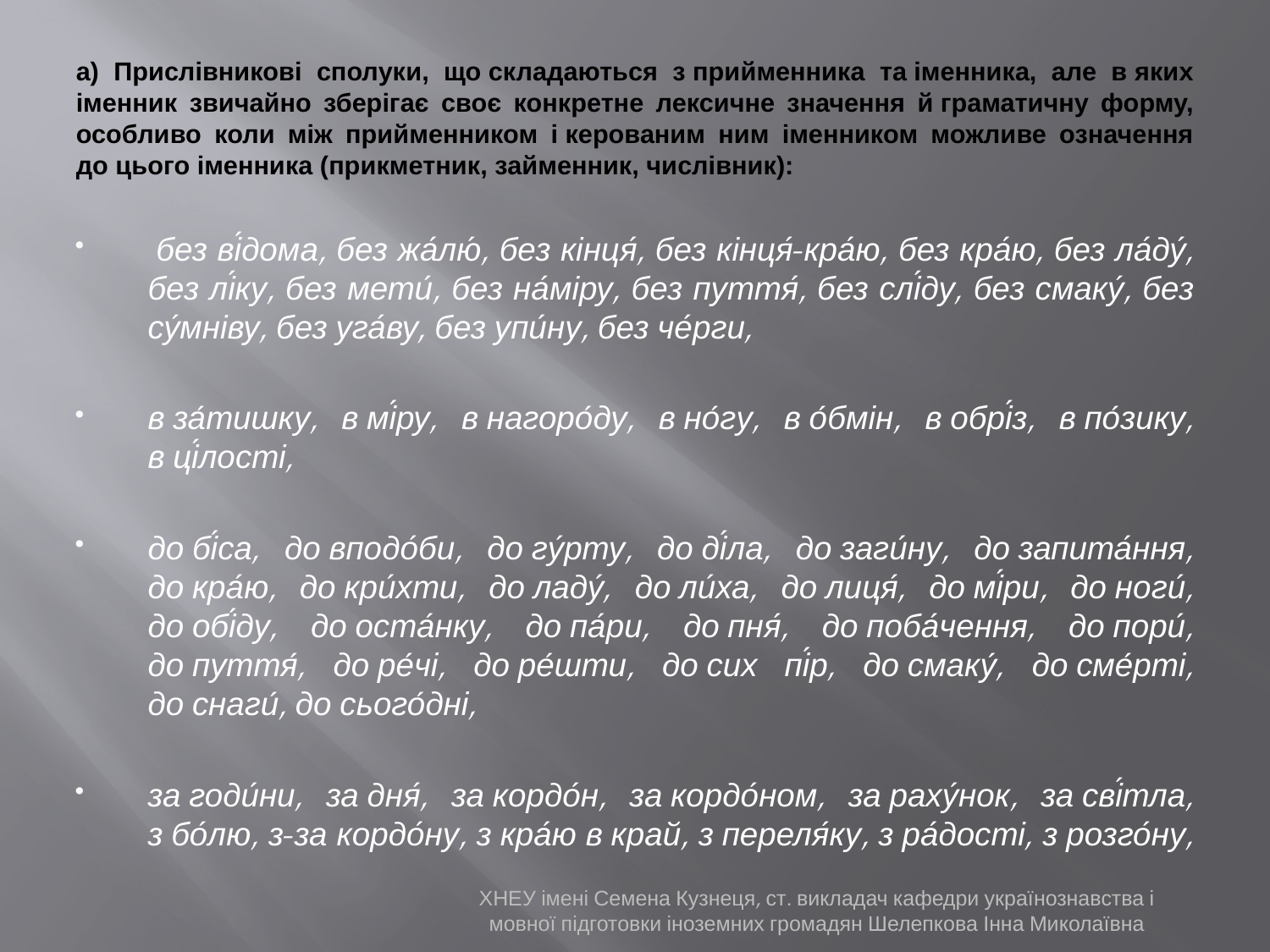

# а) Прислівникові сполуки, що складаються з прийменника та іменника, але в яких іменник звичайно зберігає своє конкретне лексичне значення й граматичну форму, особливо коли між прийменником і керованим ним іменником можливе означення до цього іменника (прикметник, займенник, числівник):
 без ві́дома, без жа́лю́, без кінця́, без кінця́-кра́ю, без кра́ю, без ла́ду́, без лі́ку, без мети́, без на́міру, без пуття́, без слі́ду, без смаку́, без су́мніву, без уга́ву, без упи́ну, без че́рги,

в за́тишку, в мі́ру, в нагоро́ду, в но́гу, в о́бмін, в обрі́з, в по́зику, в ці́лості,

до бі́са, до вподо́би, до гу́рту, до ді́ла, до заги́ну, до запита́ння, до кра́ю, до кри́хти, до ладу́, до ли́ха, до лиця́, до мі́ри, до ноги́, до обі́ду, до оста́нку, до па́ри, до пня́, до поба́чення, до пори́, до пуття́, до ре́чі, до ре́шти, до сих пі́р, до смаку́, до сме́рті, до снаги́, до сього́дні,

за годи́ни, за дня́, за кордо́н, за кордо́ном, за раху́нок, за сві́тла, з бо́лю, з-за кордо́ну, з кра́ю в край, з переля́ку, з ра́дості, з розго́ну,

ХНЕУ імені Семена Кузнеця, ст. викладач кафедри українознавства і мовної підготовки іноземних громадян Шелепкова Інна Миколаївна